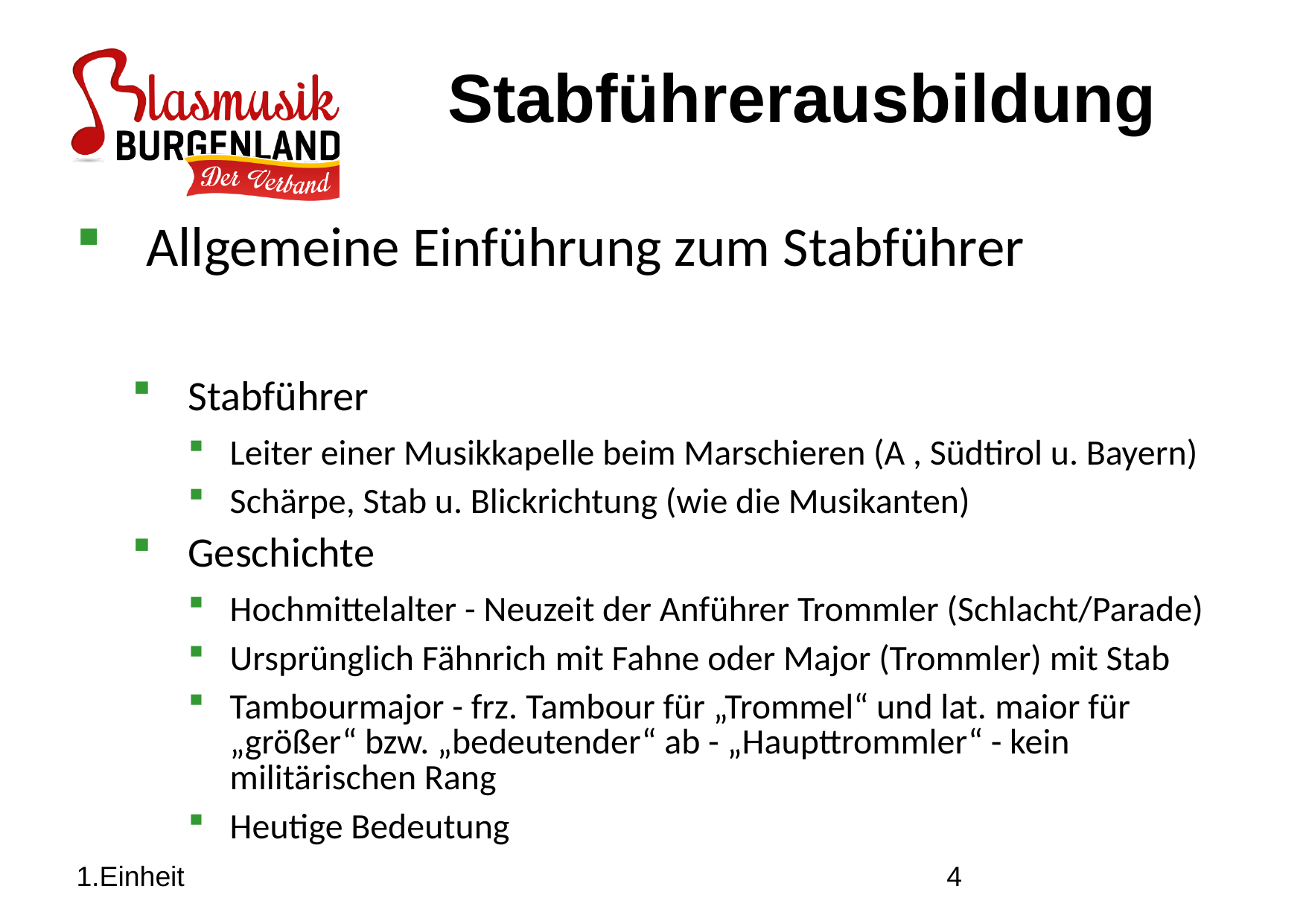

Stabführerausbildung
Allgemeine Einführung zum Stabführer

Stabführer
Leiter einer Musikkapelle beim Marschieren (A , Südtirol u. Bayern)
Schärpe, Stab u. Blickrichtung (wie die Musikanten)
Geschichte
Hochmittelalter - Neuzeit der Anführer Trommler (Schlacht/Parade)
Ursprünglich Fähnrich mit Fahne oder Major (Trommler) mit Stab
Tambourmajor - frz. Tambour für „Trommel“ und lat. maior für „größer“ bzw. „bedeutender“ ab - „Haupttrommler“ - kein militärischen Rang
Heutige Bedeutung
1.Einheit
4